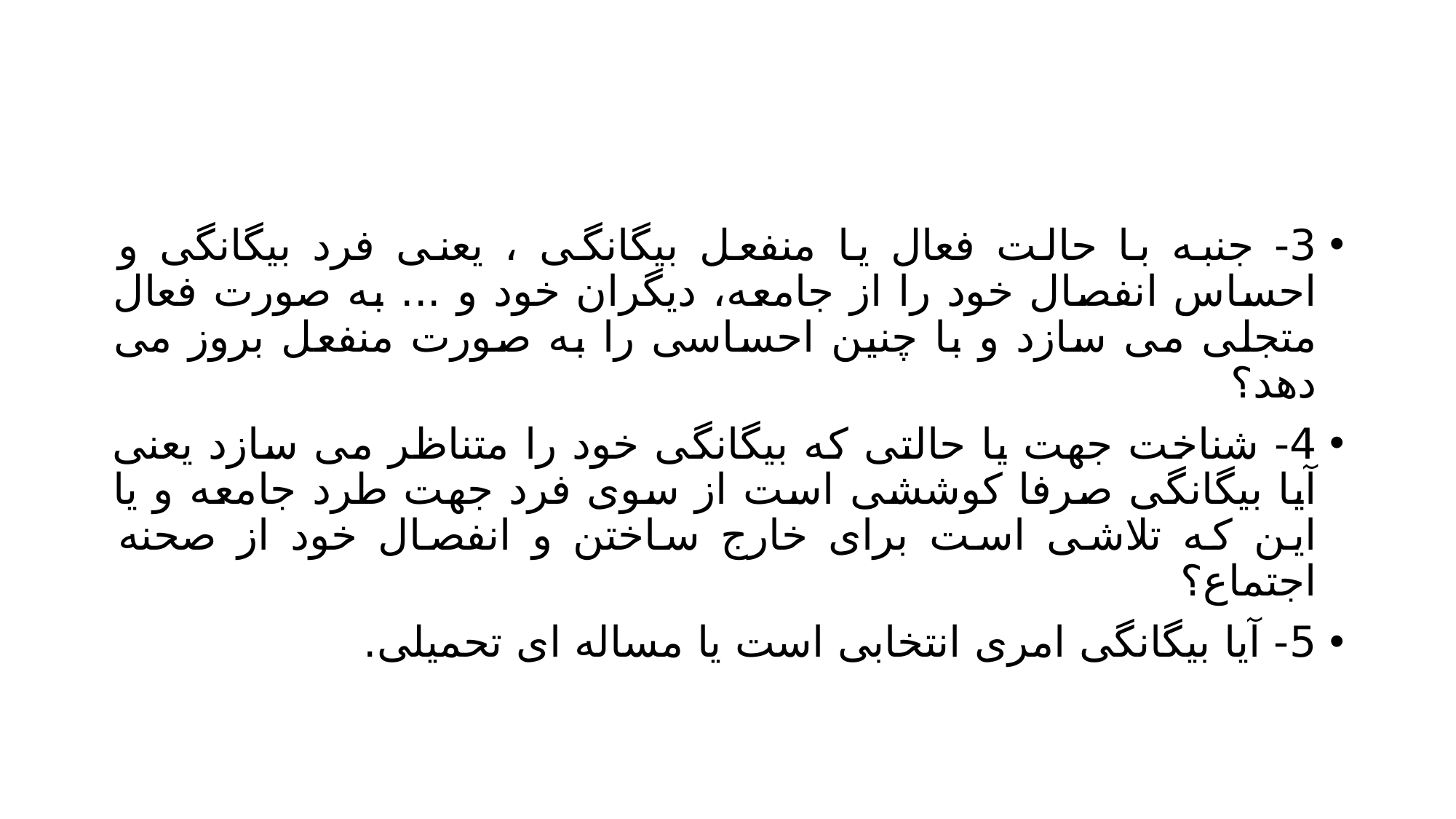

#
3- جنبه با حالت فعال یا منفعل بیگانگی ، یعنی فرد بیگانگی و احساس انفصال خود را از جامعه، دیگران خود و ... به صورت فعال متجلی می سازد و با چنین احساسی را به صورت منفعل بروز می دهد؟
4- شناخت جهت یا حالتی که بیگانگی خود را متناظر می سازد یعنی آیا بیگانگی صرفا کوششی است از سوی فرد جهت طرد جامعه و یا این که تلاشی است برای خارج ساختن و انفصال خود از صحنه اجتماع؟
5- آیا بیگانگی امری انتخابی است یا مساله ای تحمیلی.